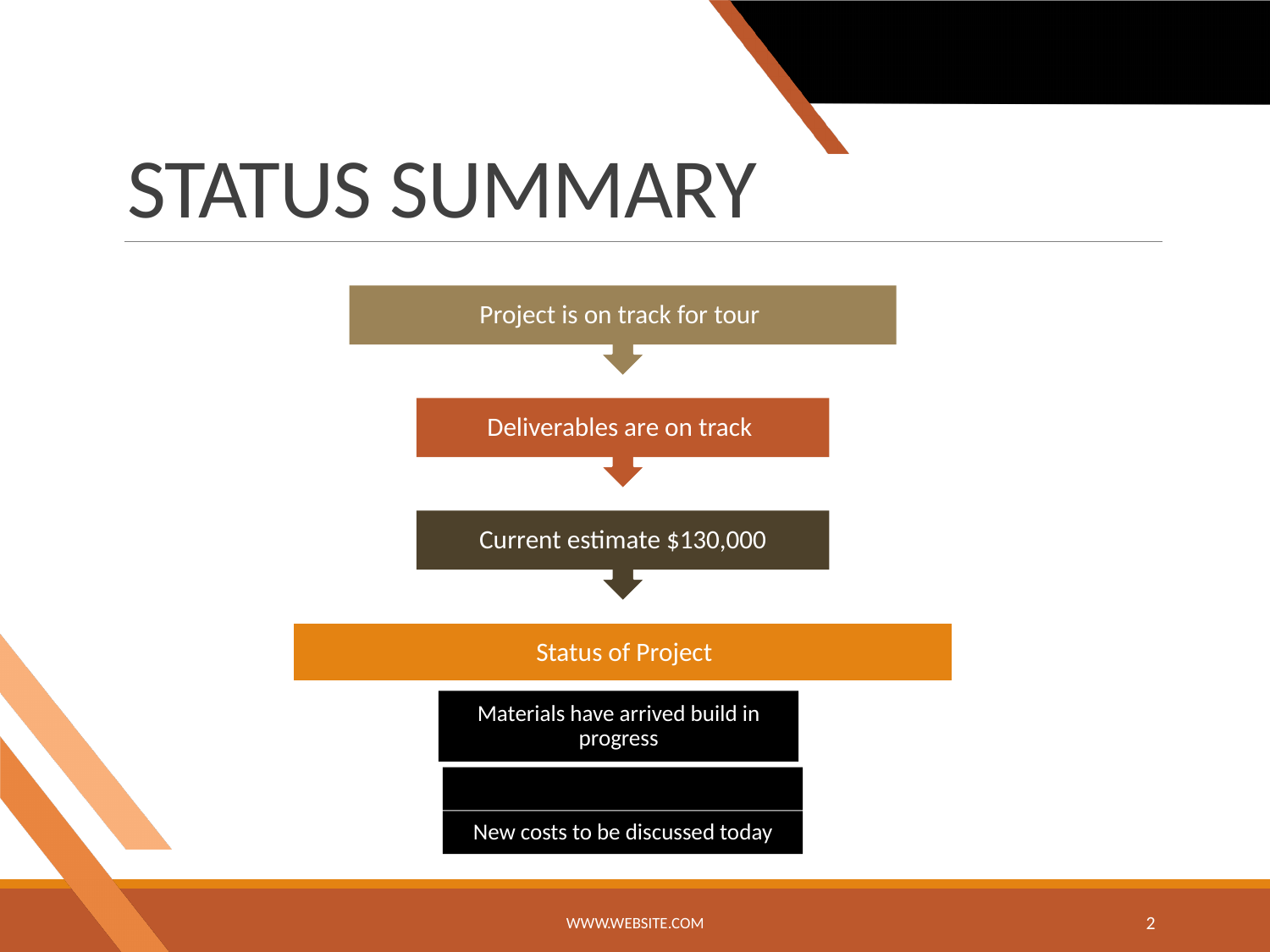

# STATUS SUMMARY

Project is on track for tour

Deliverables are on track

Current estimate $130,000

Status of Project
Materials have arrived build in progress

New costs to be discussed today
www.website.com
2